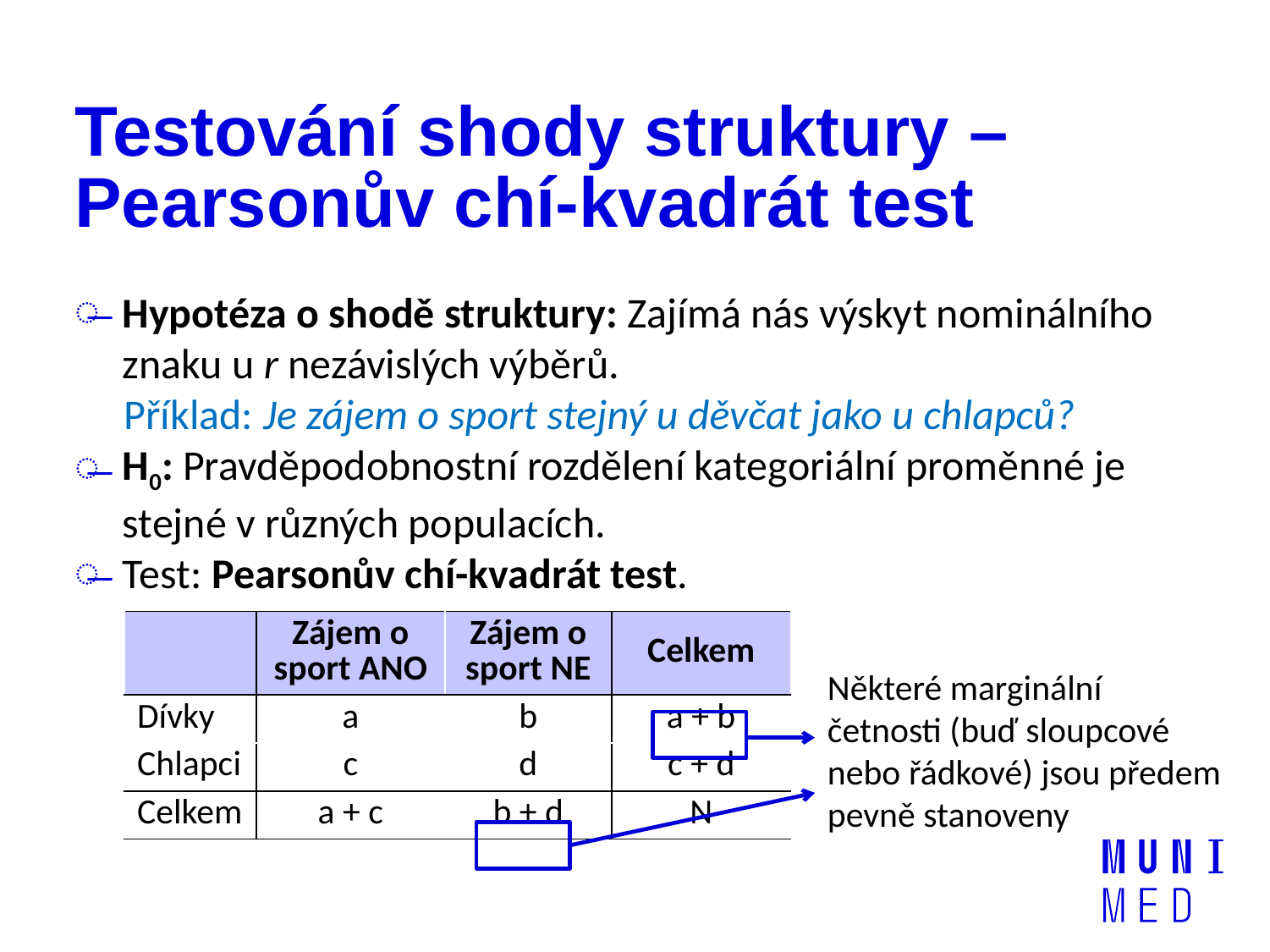

# Testování shody struktury – Pearsonův chí-kvadrát test

Hypotéza o shodě struktury: Zajímá nás výskyt nominálního znaku u r nezávislých výběrů.
Příklad: Je zájem o sport stejný u děvčat jako u chlapců?
H0: Pravděpodobnostní rozdělení kategoriální proměnné je stejné v různých populacích.
Test: Pearsonův chí-kvadrát test.

|  | Zájem o sport ANO | Zájem o sport NE | Celkem |
| --- | --- | --- | --- |
| Dívky | a | b | a + b |
| Chlapci | c | d | c + d |
| Celkem | a + c | b + d | N |
Některé marginální četnosti (buď sloupcové nebo řádkové) jsou předem pevně stanoveny